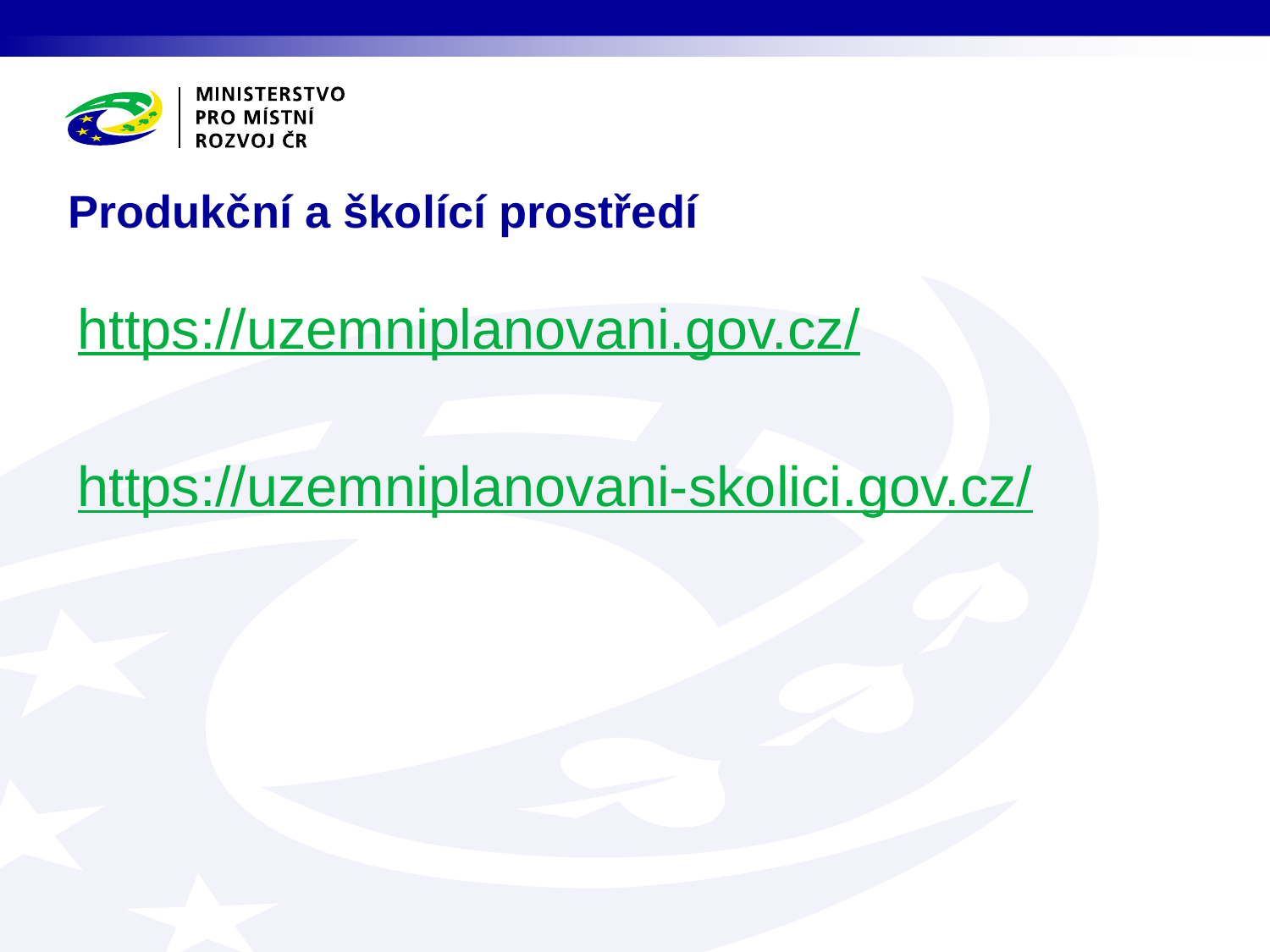

# Produkční a školící prostředí
https://uzemniplanovani.gov.cz/

https://uzemniplanovani-skolici.gov.cz/